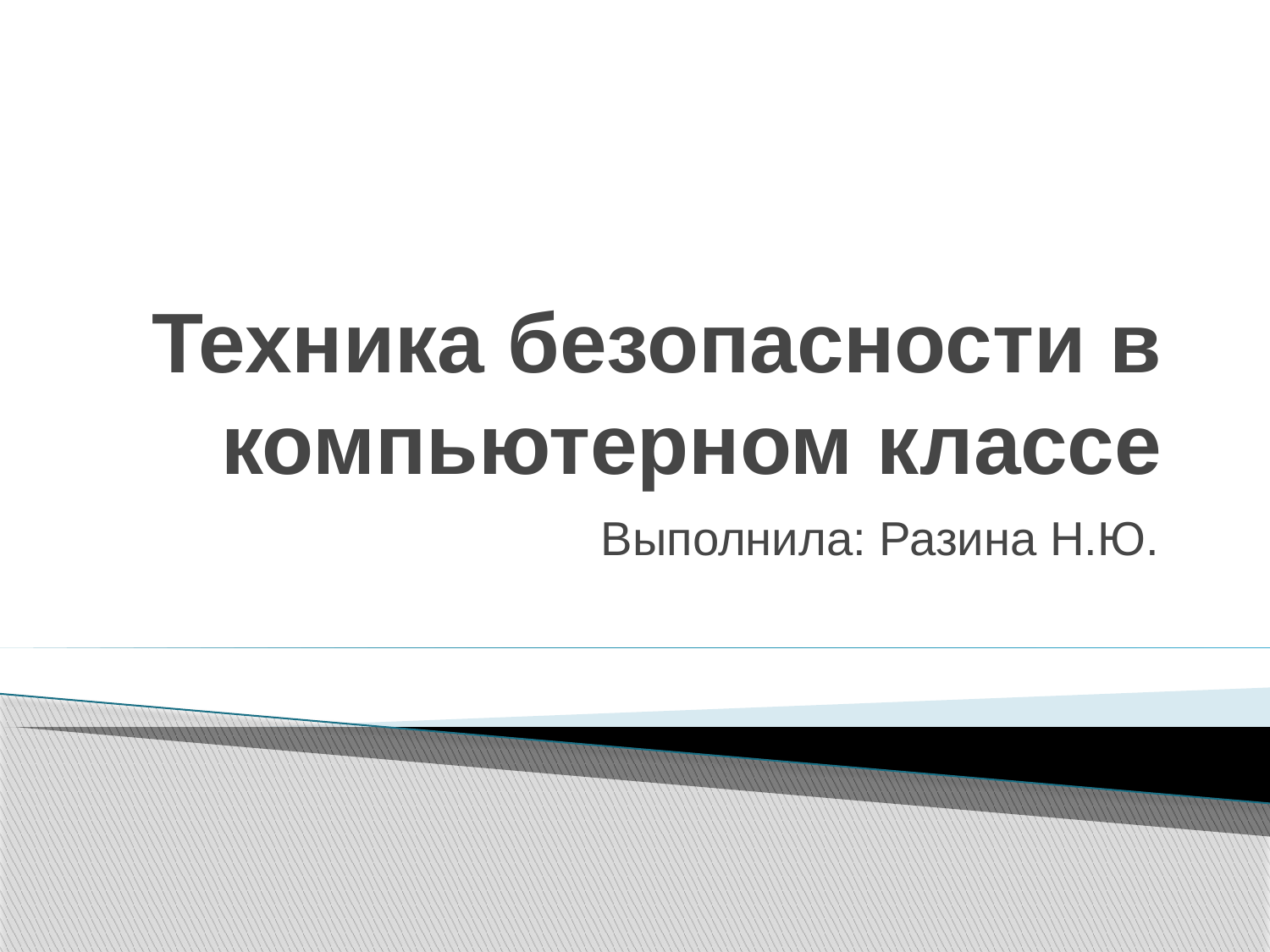

# Техника безопасности в компьютерном классе
Выполнила: Разина Н.Ю.